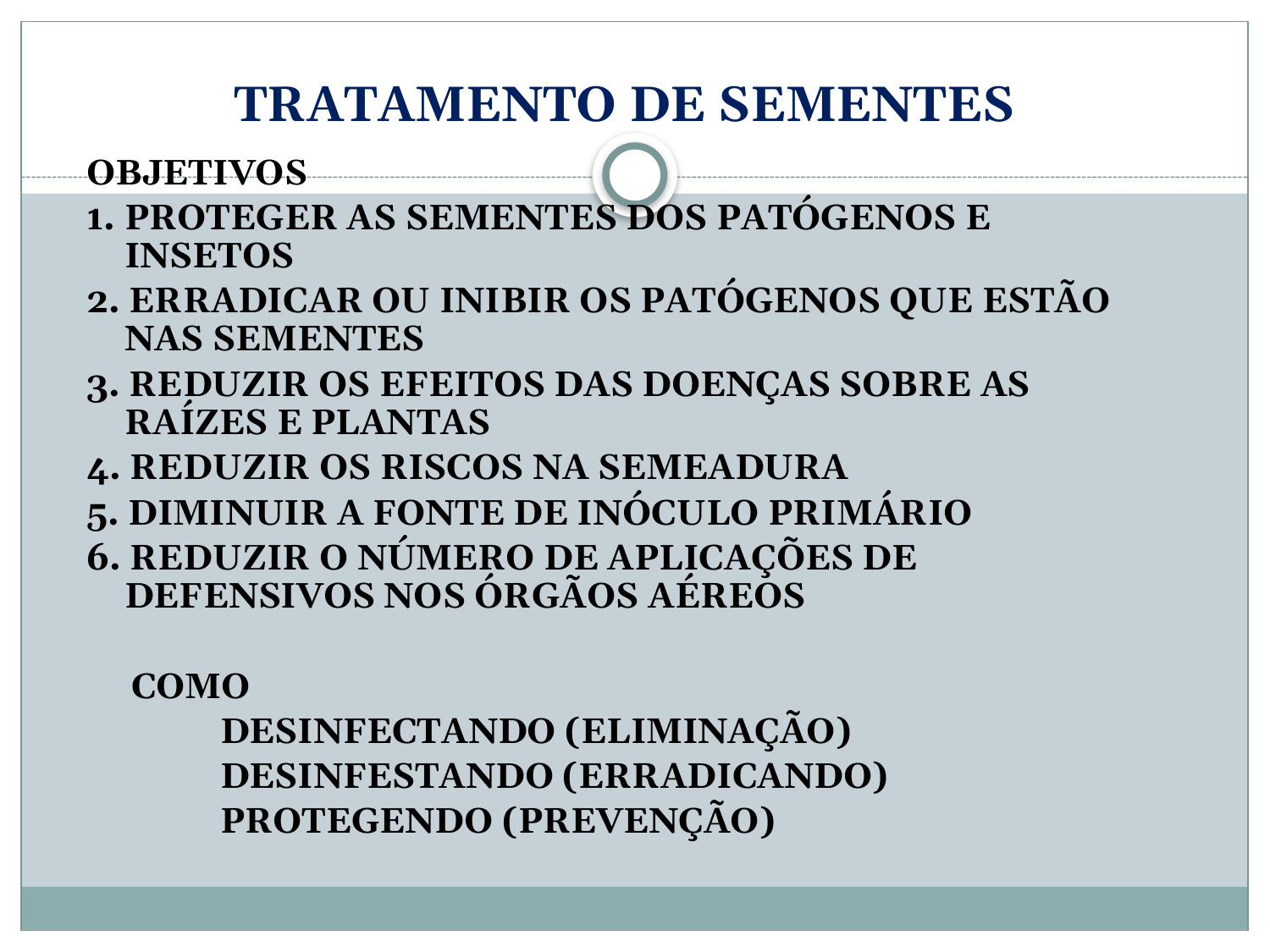

# TRATAMENTO DE SEMENTES
OBJETIVOS
1. PROTEGER AS SEMENTES DOS PATÓGENOS E INSETOS
2. ERRADICAR OU INIBIR OS PATÓGENOS QUE ESTÃO NAS SEMENTES
3. REDUZIR OS EFEITOS DAS DOENÇAS SOBRE AS RAÍZES E PLANTAS
4. REDUZIR OS RISCOS NA SEMEADURA
5. DIMINUIR A FONTE DE INÓCULO PRIMÁRIO
6. REDUZIR O NÚMERO DE APLICAÇÕES DE DEFENSIVOS NOS ÓRGÃOS AÉREOS

     COMO
               DESINFECTANDO (ELIMINAÇÃO)
               DESINFESTANDO (ERRADICANDO)
               PROTEGENDO (PREVENÇÃO)